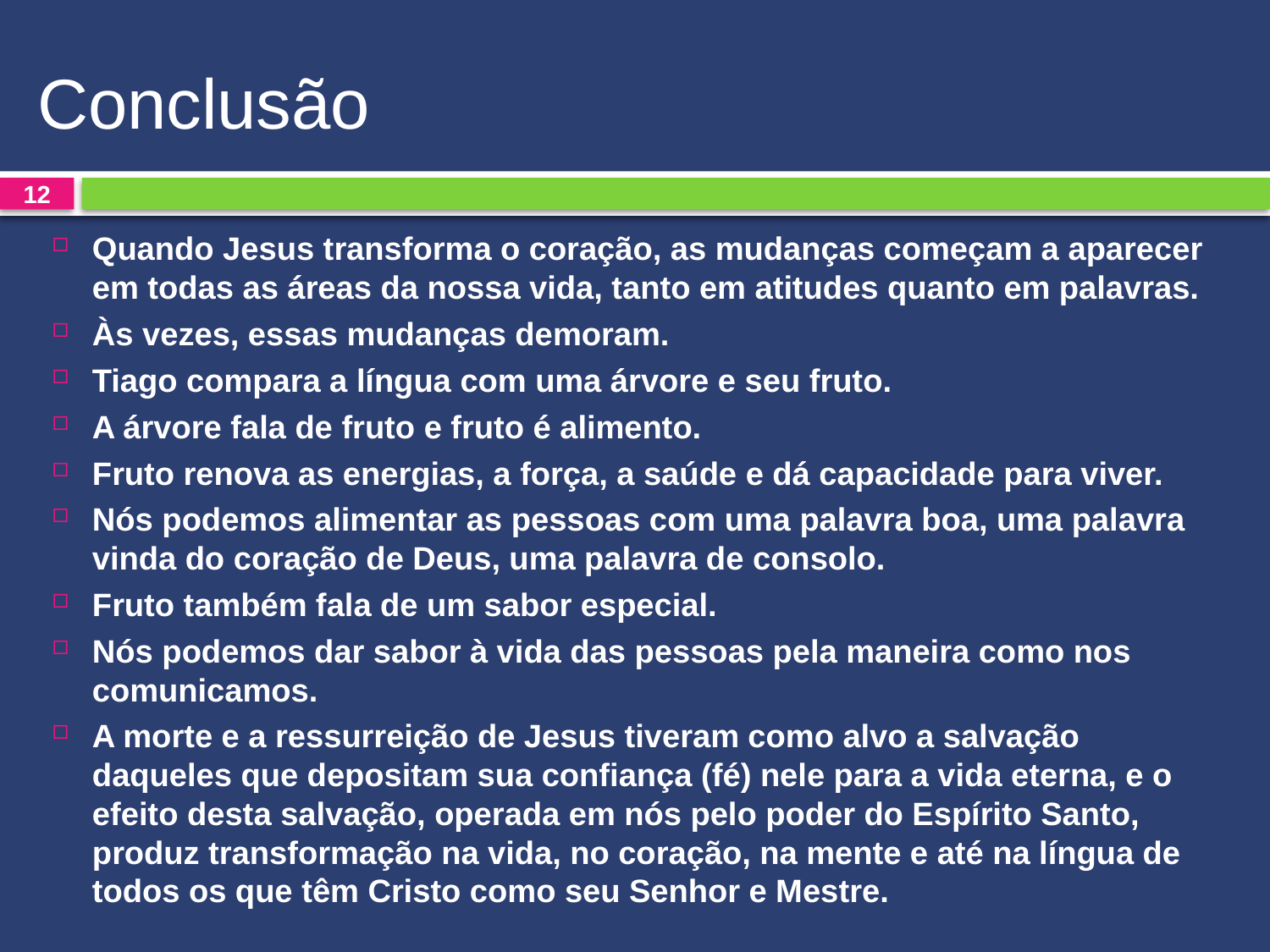

# Conclusão
12
Quando Jesus transforma o coração, as mudanças começam a aparecer em todas as áreas da nossa vida, tanto em atitudes quanto em palavras.
Às vezes, essas mudanças demoram.
Tiago compara a língua com uma árvore e seu fruto.
A árvore fala de fruto e fruto é alimento.
Fruto renova as energias, a força, a saúde e dá capacidade para viver.
Nós podemos alimentar as pessoas com uma palavra boa, uma palavra vinda do coração de Deus, uma palavra de consolo.
Fruto também fala de um sabor especial.
Nós podemos dar sabor à vida das pessoas pela maneira como nos comunicamos.
A morte e a ressurreição de Jesus tiveram como alvo a salvação daqueles que depositam sua confiança (fé) nele para a vida eterna, e o efeito desta salvação, operada em nós pelo poder do Espírito Santo, produz transformação na vida, no coração, na mente e até na língua de todos os que têm Cristo como seu Senhor e Mestre.